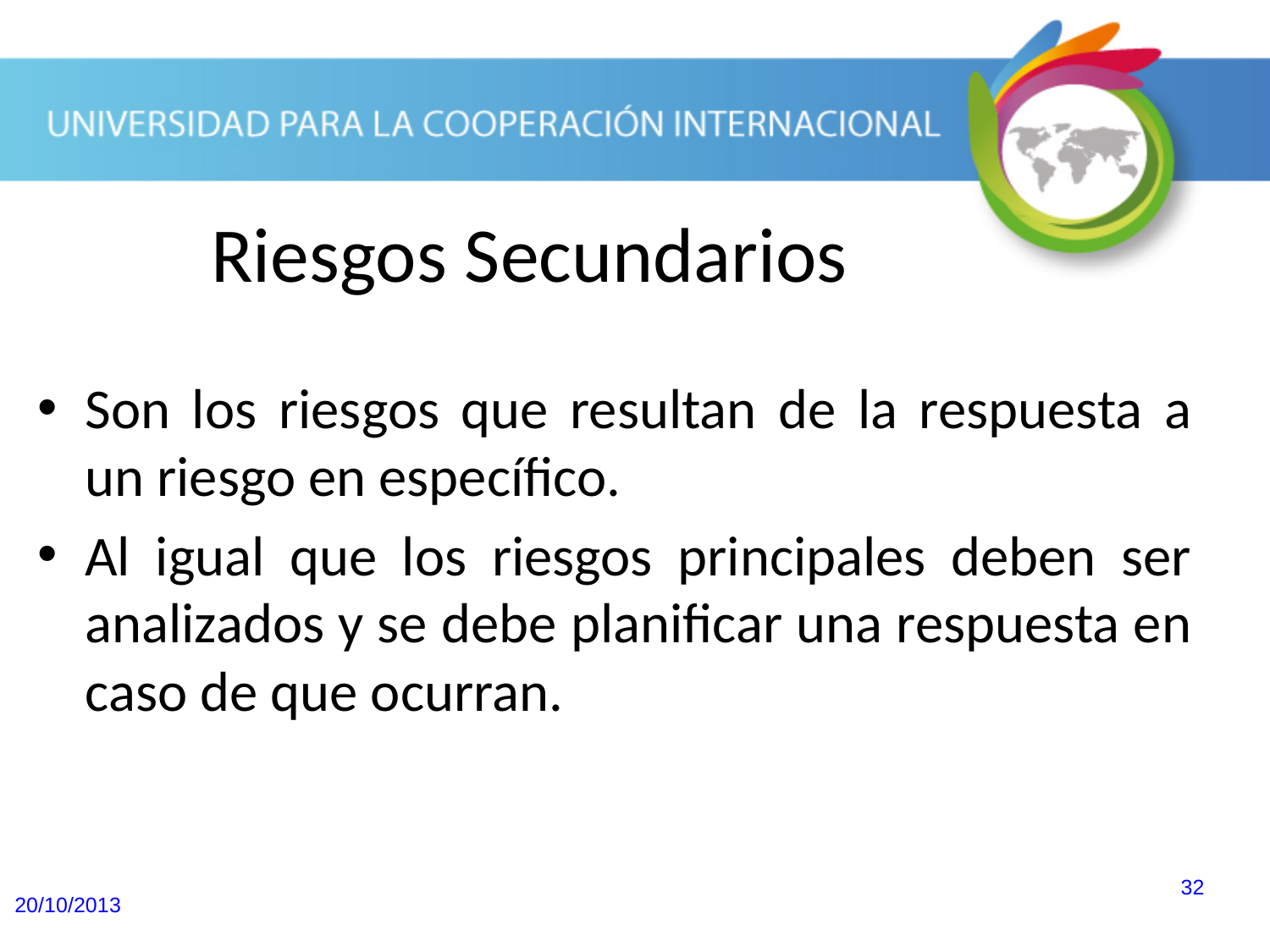

Riesgos Secundarios
Son los riesgos que resultan de la respuesta a un riesgo en específico.
Al igual que los riesgos principales deben ser analizados y se debe planificar una respuesta en caso de que ocurran.
32
20/10/2013